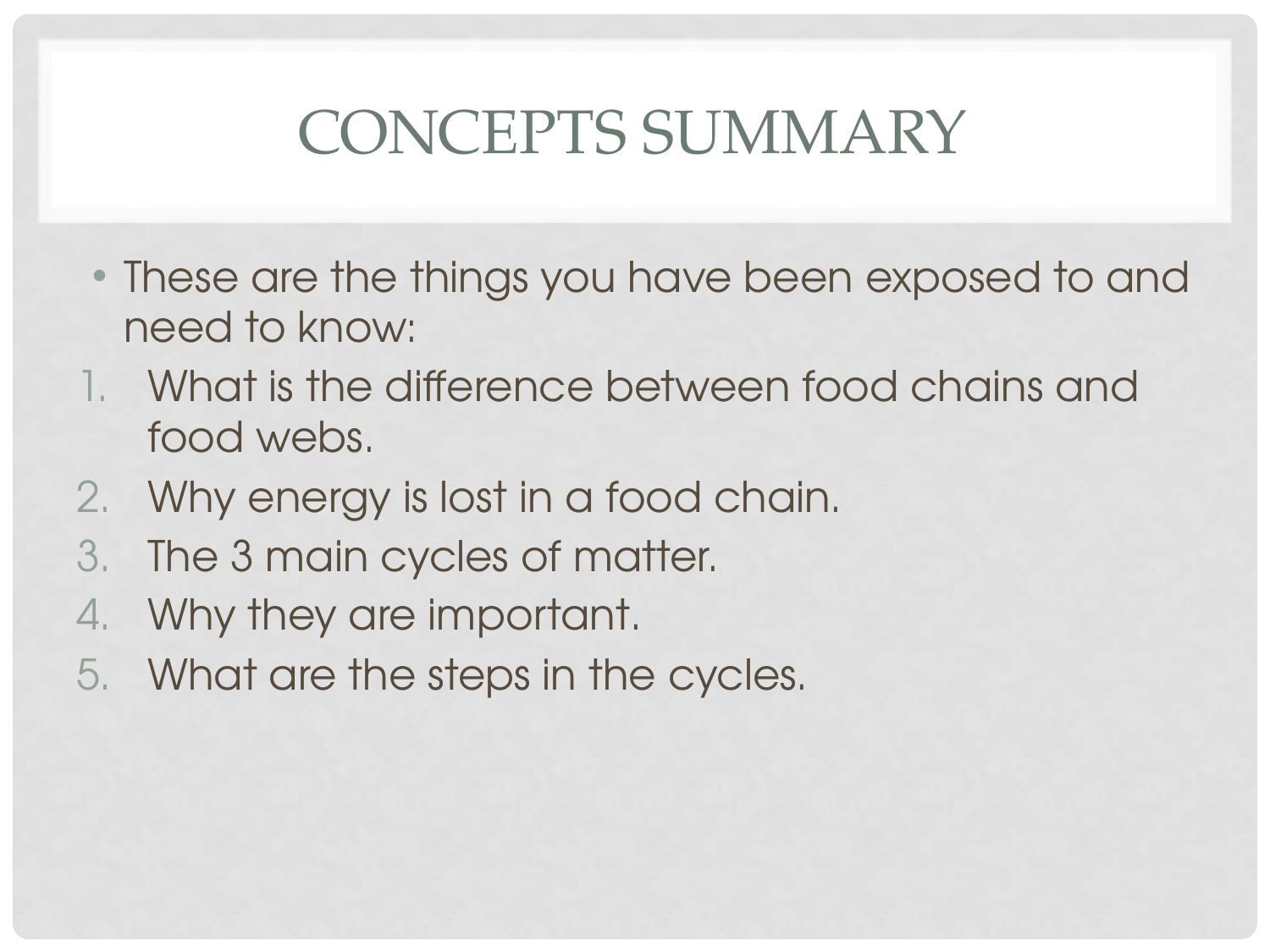

# Concepts Summary
These are the things you have been exposed to and need to know:
What is the difference between food chains and food webs.
Why energy is lost in a food chain.
The 3 main cycles of matter.
Why they are important.
What are the steps in the cycles.